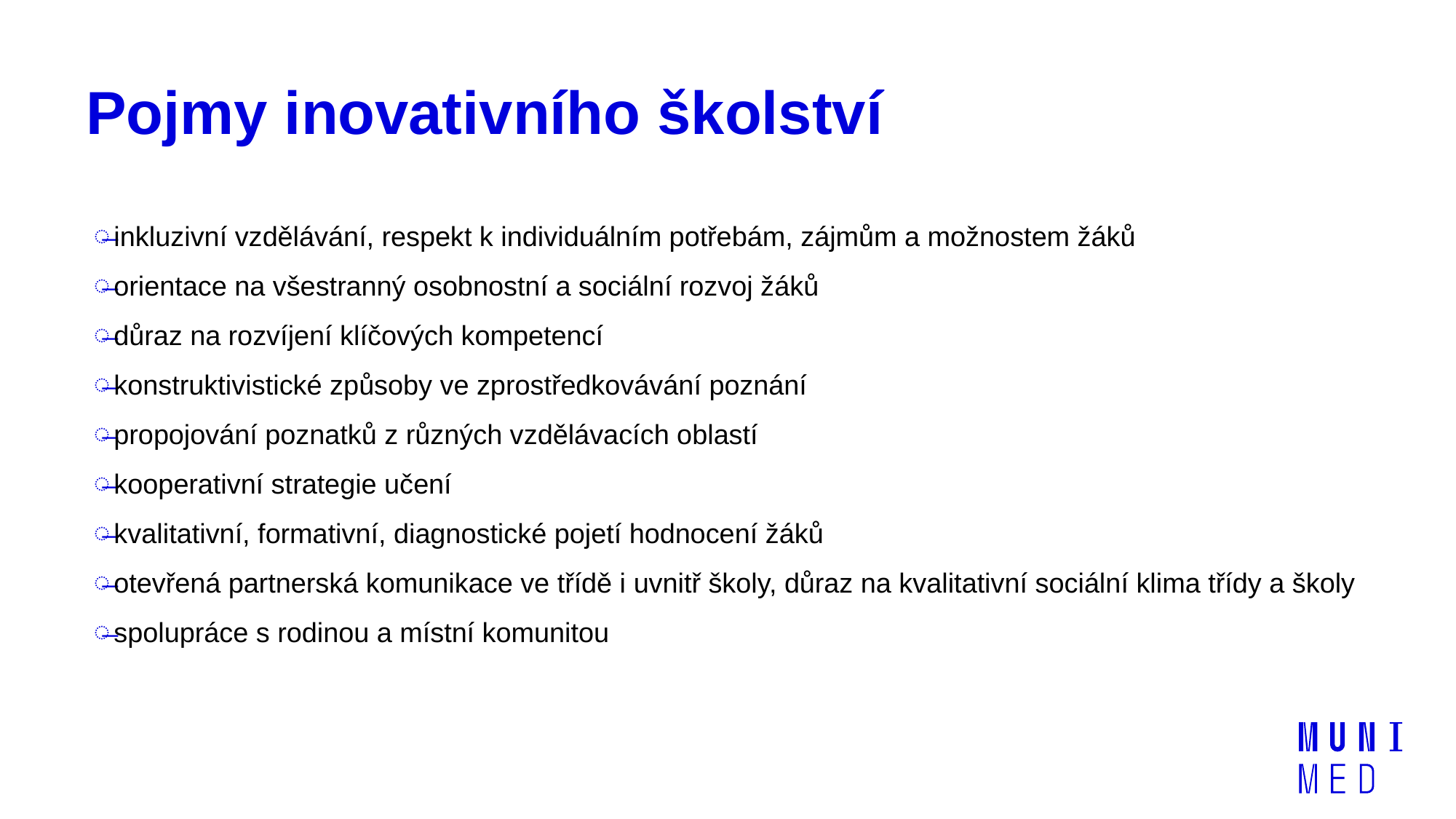

# Pojmy inovativního školství
inkluzivní vzdělávání, respekt k individuálním potřebám, zájmům a možnostem žáků
orientace na všestranný osobnostní a sociální rozvoj žáků
důraz na rozvíjení klíčových kompetencí
konstruktivistické způsoby ve zprostředkovávání poznání
propojování poznatků z různých vzdělávacích oblastí
kooperativní strategie učení
kvalitativní, formativní, diagnostické pojetí hodnocení žáků
otevřená partnerská komunikace ve třídě i uvnitř školy, důraz na kvalitativní sociální klima třídy a školy
spolupráce s rodinou a místní komunitou